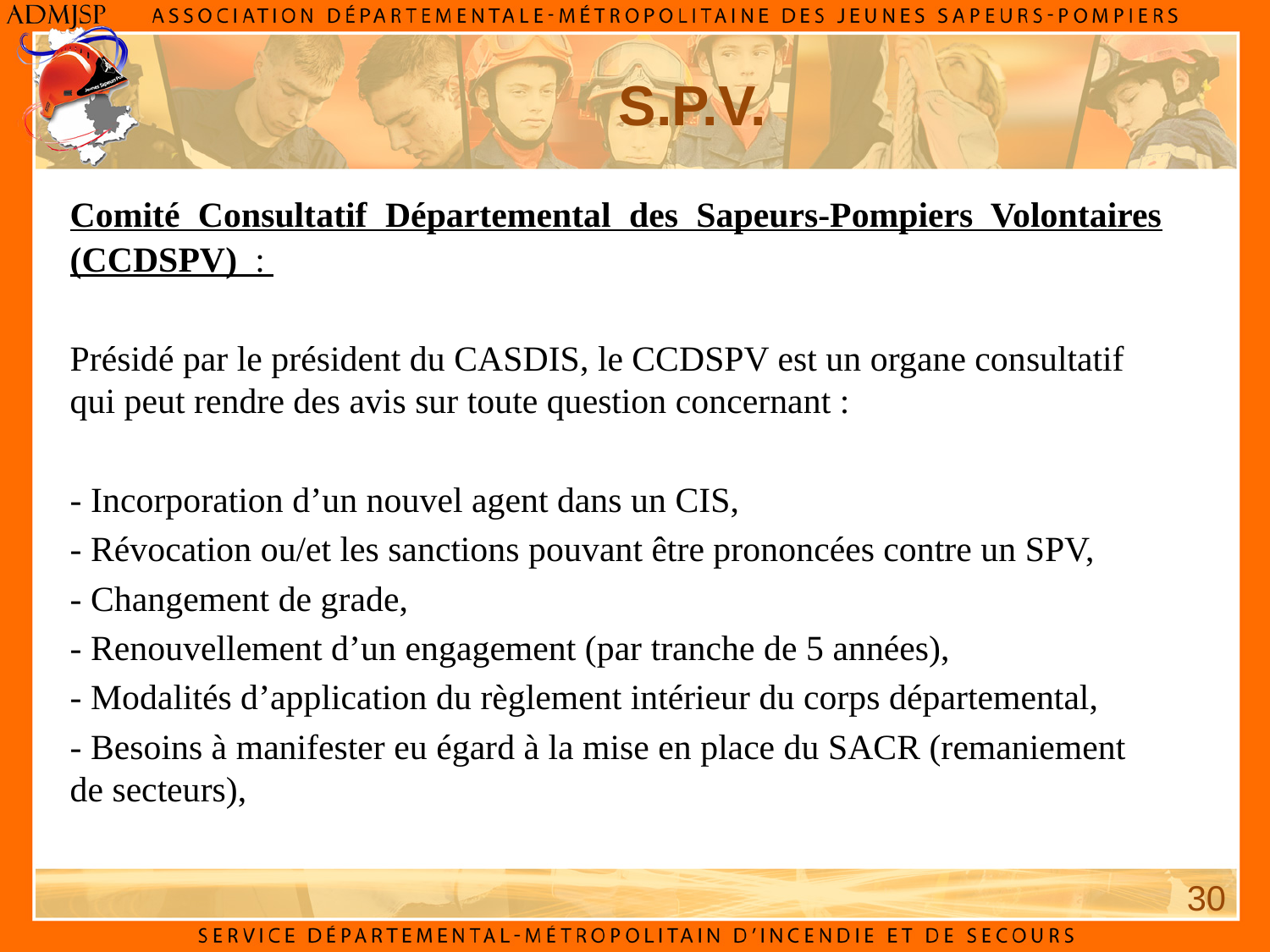

# S.P.V.
Comité Consultatif Départemental des Sapeurs-Pompiers Volontaires (CCDSPV)  :

Présidé par le président du CASDIS, le CCDSPV est un organe consultatif qui peut rendre des avis sur toute question concernant :

- Incorporation d’un nouvel agent dans un CIS,
- Révocation ou/et les sanctions pouvant être prononcées contre un SPV,
- Changement de grade,
- Renouvellement d’un engagement (par tranche de 5 années),
- Modalités d’application du règlement intérieur du corps départemental,
- Besoins à manifester eu égard à la mise en place du SACR (remaniement de secteurs),
30